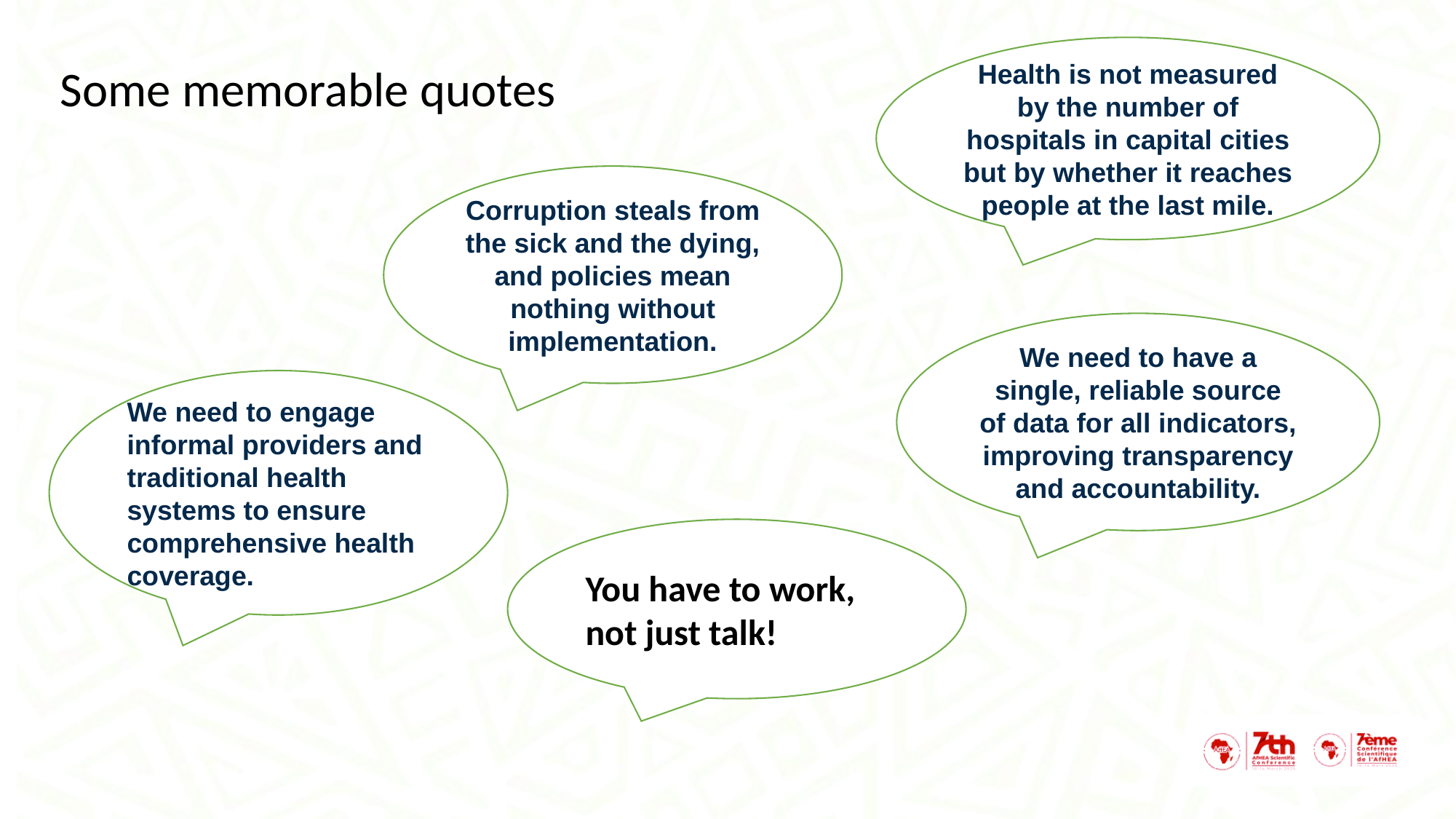

Health is not measured by the number of hospitals in capital cities but by whether it reaches people at the last mile.
# Some memorable quotes
Corruption steals from the sick and the dying, and policies mean nothing without implementation.
We need to have a single, reliable source of data for all indicators, improving transparency and accountability.
We need to engage informal providers and traditional health systems to ensure comprehensive health coverage.
You have to work, not just talk!